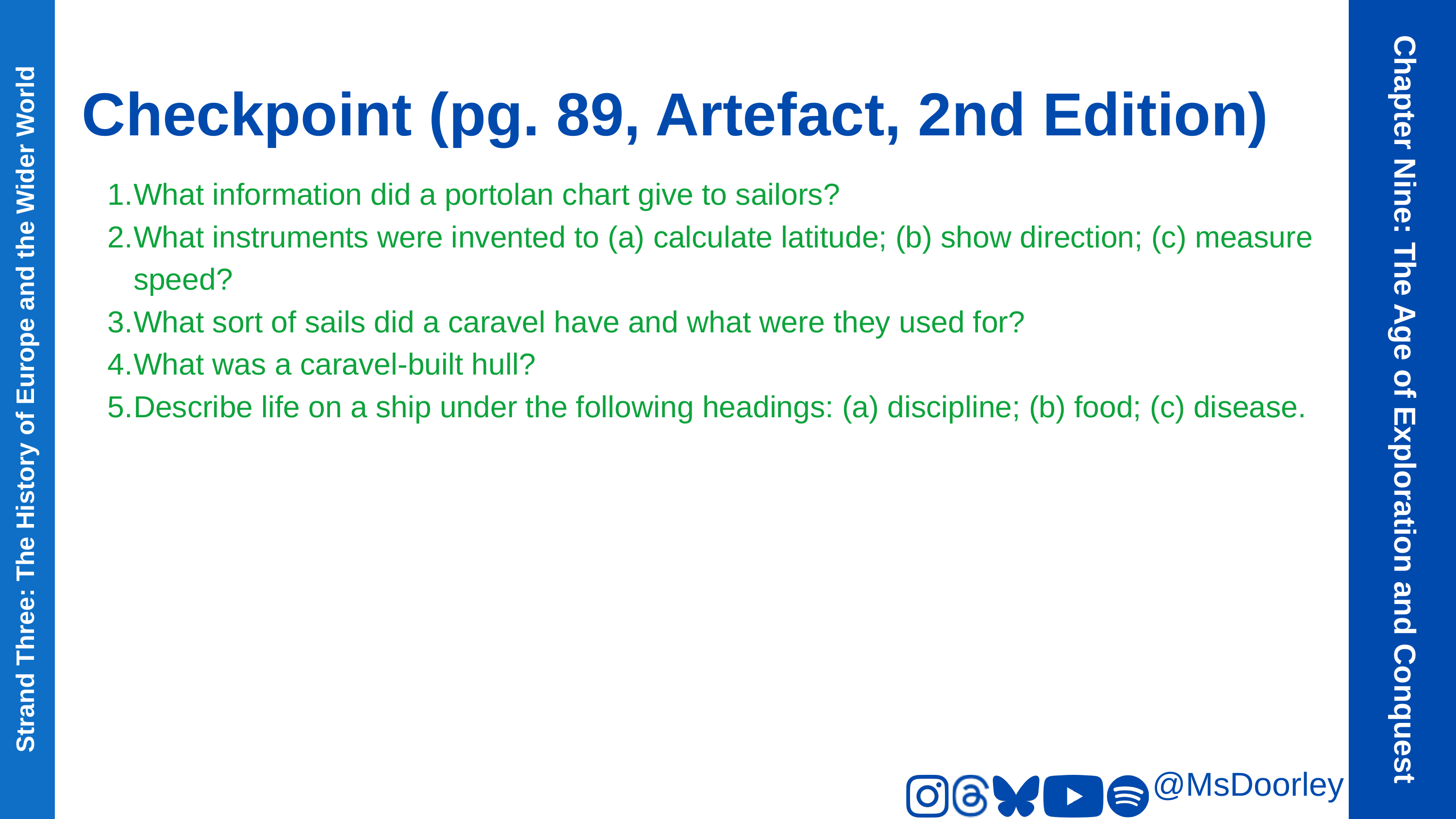

Checkpoint (pg. 89, Artefact, 2nd Edition)
What information did a portolan chart give to sailors?
What instruments were invented to (a) calculate latitude; (b) show direction; (c) measure speed?
What sort of sails did a caravel have and what were they used for?
What was a caravel-built hull?
Describe life on a ship under the following headings: (a) discipline; (b) food; (c) disease.
Chapter Nine: The Age of Exploration and Conquest
Strand Three: The History of Europe and the Wider World

@MsDoorley